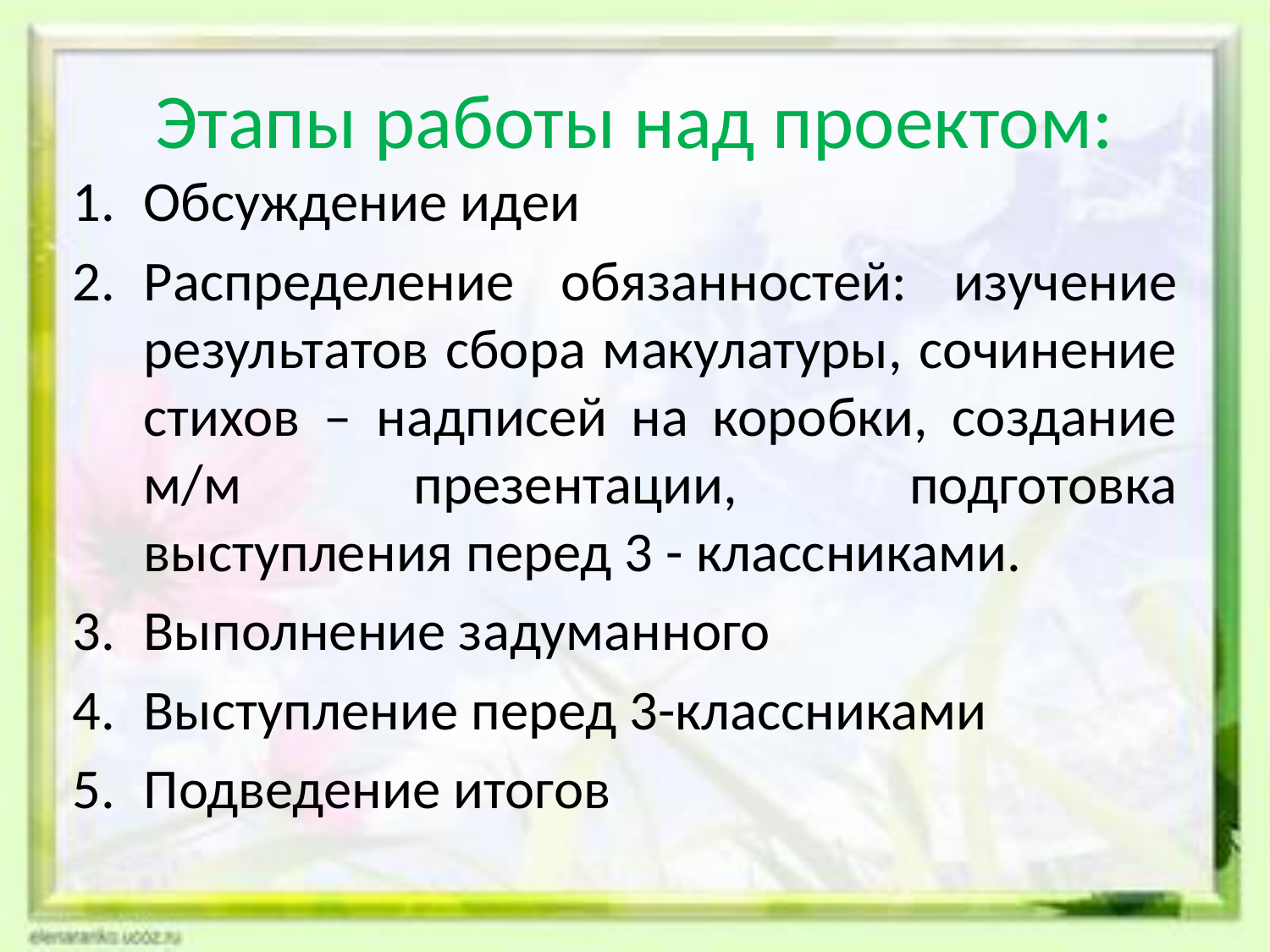

# Этапы работы над проектом:
Обсуждение идеи
Распределение обязанностей: изучение результатов сбора макулатуры, сочинение стихов – надписей на коробки, создание м/м презентации, подготовка выступления перед 3 - классниками.
Выполнение задуманного
Выступление перед 3-классниками
Подведение итогов